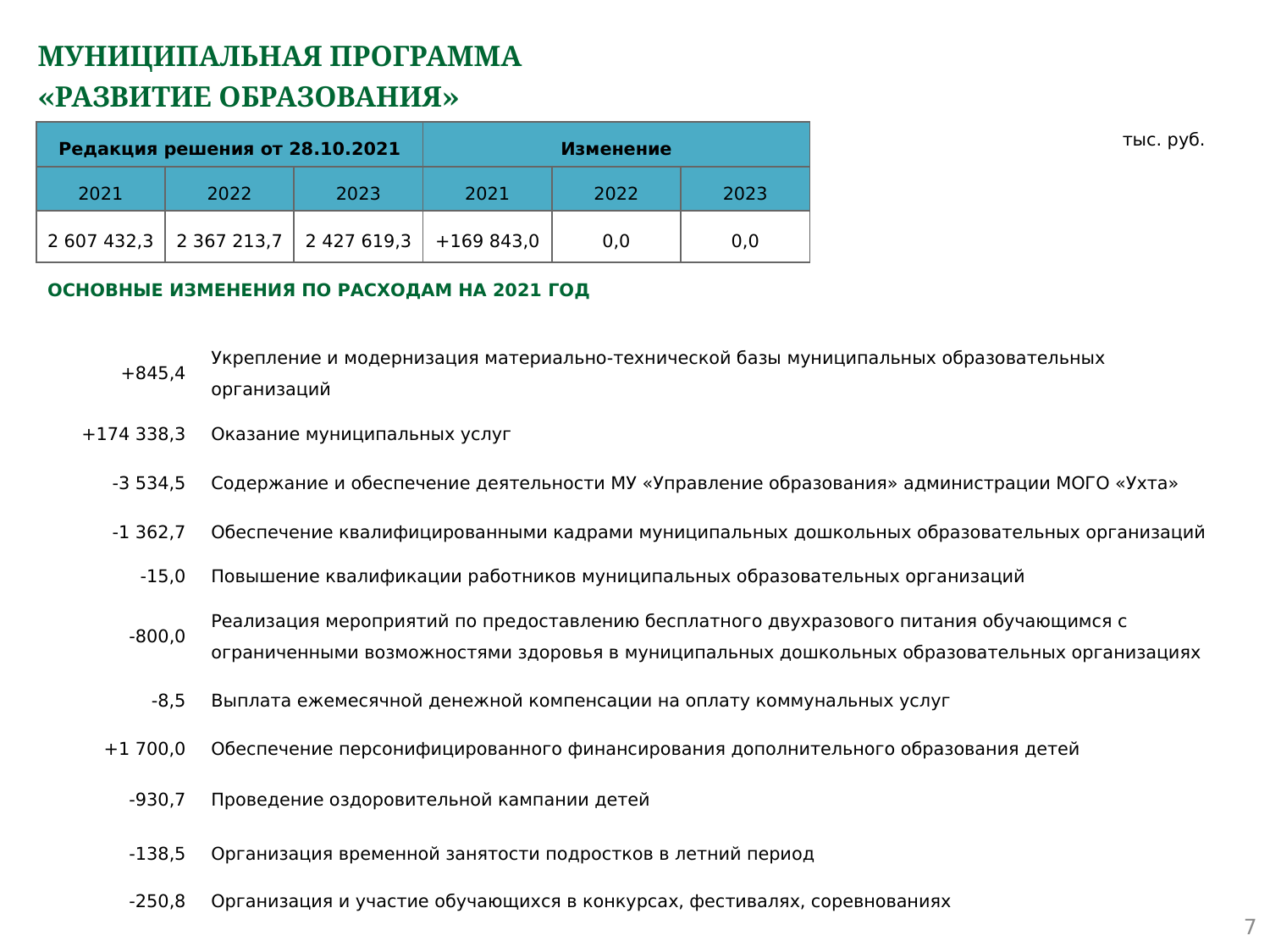

# МУНИЦИПАЛЬНАЯ ПРОГРАММА «РАЗВИТИЕ ОБРАЗОВАНИЯ»
тыс. руб.
| Редакция решения от 28.10.2021 |  |  | Изменение |  |  |
| --- | --- | --- | --- | --- | --- |
| 2021 | 2022 | 2023 | 2021 | 2022 | 2023 |
| 2 607 432,3 | 2 367 213,7 | 2 427 619,3 | +169 843,0 | 0,0 | 0,0 |
ОСНОВНЫЕ ИЗМЕНЕНИЯ ПО РАСХОДАМ НА 2021 ГОД
| +845,4 | Укрепление и модернизация материально-технической базы муниципальных образовательных организаций |
| --- | --- |
| +174 338,3 | Оказание муниципальных услуг |
| -3 534,5 | Содержание и обеспечение деятельности МУ «Управление образования» администрации МОГО «Ухта» |
| -1 362,7 | Обеспечение квалифицированными кадрами муниципальных дошкольных образовательных организаций |
| -15,0 | Повышение квалификации работников муниципальных образовательных организаций |
| -800,0 | Реализация мероприятий по предоставлению бесплатного двухразового питания обучающимся с ограниченными возможностями здоровья в муниципальных дошкольных образовательных организациях |
| -8,5 | Выплата ежемесячной денежной компенсации на оплату коммунальных услуг |
| +1 700,0 | Обеспечение персонифицированного финансирования дополнительного образования детей |
| -930,7 | Проведение оздоровительной кампании детей |
| -138,5 | Организация временной занятости подростков в летний период |
| -250,8 | Организация и участие обучающихся в конкурсах, фестивалях, соревнованиях |
7